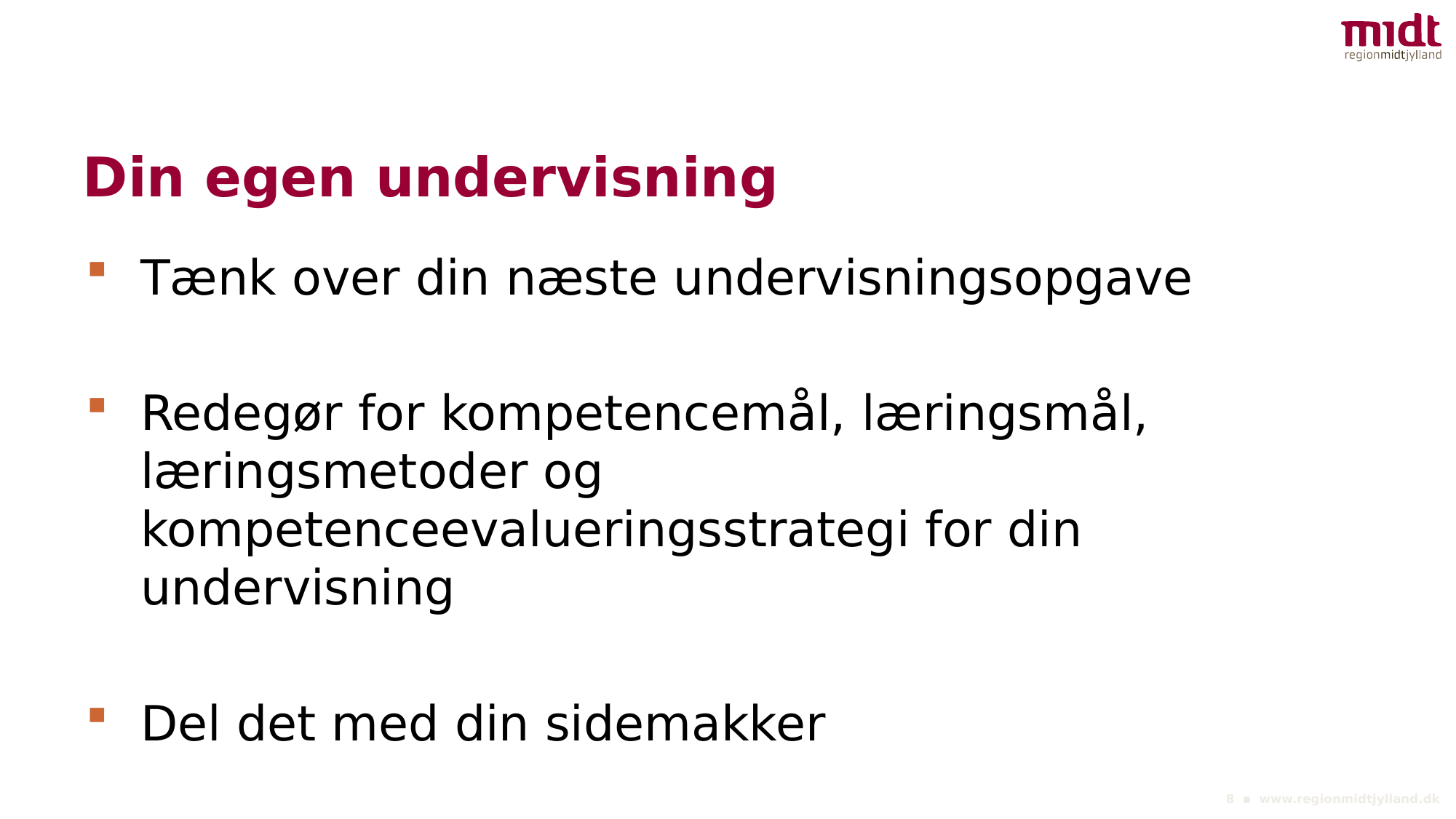

# Din egen undervisning
Tænk over din næste undervisningsopgave

Redegør for kompetencemål, læringsmål, læringsmetoder og kompetenceevalueringsstrategi for din undervisning

Del det med din sidemakker